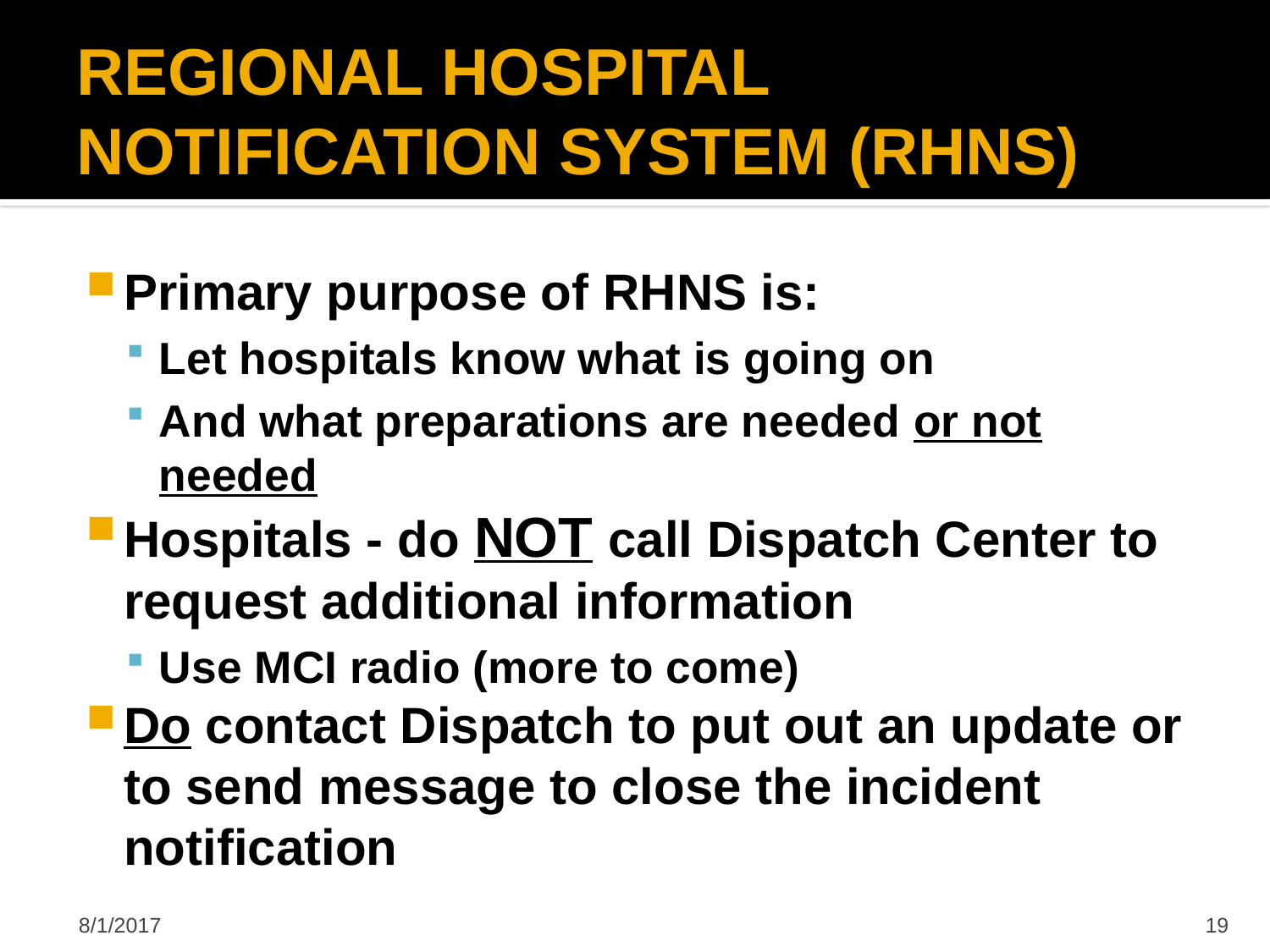

# REGIONAL HOSPITAL NOTIFICATION SYSTEM (RHNS)
Primary purpose of RHNS is:
Let hospitals know what is going on
And what preparations are needed or not needed
Hospitals - do NOT call Dispatch Center to request additional information
Use MCI radio (more to come)
Do contact Dispatch to put out an update or to send message to close the incident notification

8/1/2017

19